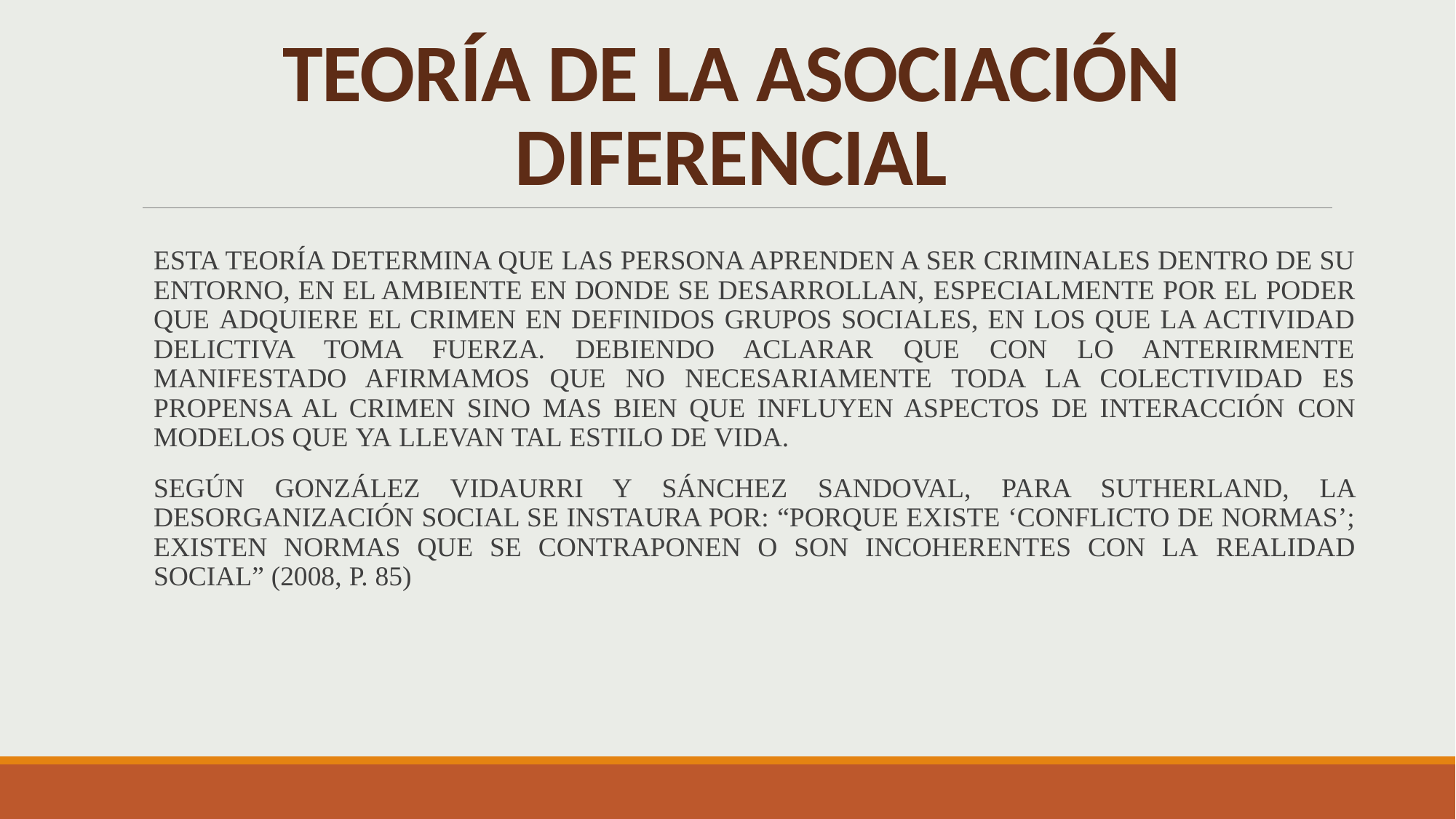

# TEORÍA DE LA ASOCIACIÓN DIFERENCIAL
ESTA TEORÍA DETERMINA QUE LAS PERSONA APRENDEN A SER CRIMINALES DENTRO DE SU ENTORNO, EN EL AMBIENTE EN DONDE SE DESARROLLAN, ESPECIALMENTE POR EL PODER QUE ADQUIERE EL CRIMEN EN DEFINIDOS GRUPOS SOCIALES, EN LOS QUE LA ACTIVIDAD DELICTIVA TOMA FUERZA. DEBIENDO ACLARAR QUE CON LO ANTERIRMENTE MANIFESTADO AFIRMAMOS QUE NO NECESARIAMENTE TODA LA COLECTIVIDAD ES PROPENSA AL CRIMEN SINO MAS BIEN QUE INFLUYEN ASPECTOS DE INTERACCIÓN CON MODELOS QUE YA LLEVAN TAL ESTILO DE VIDA.
SEGÚN GONZÁLEZ VIDAURRI Y SÁNCHEZ SANDOVAL, PARA SUTHERLAND, LA DESORGANIZACIÓN SOCIAL SE INSTAURA POR: “PORQUE EXISTE ‘CONFLICTO DE NORMAS’; EXISTEN NORMAS QUE SE CONTRAPONEN O SON INCOHERENTES CON LA REALIDAD SOCIAL” (2008, P. 85)